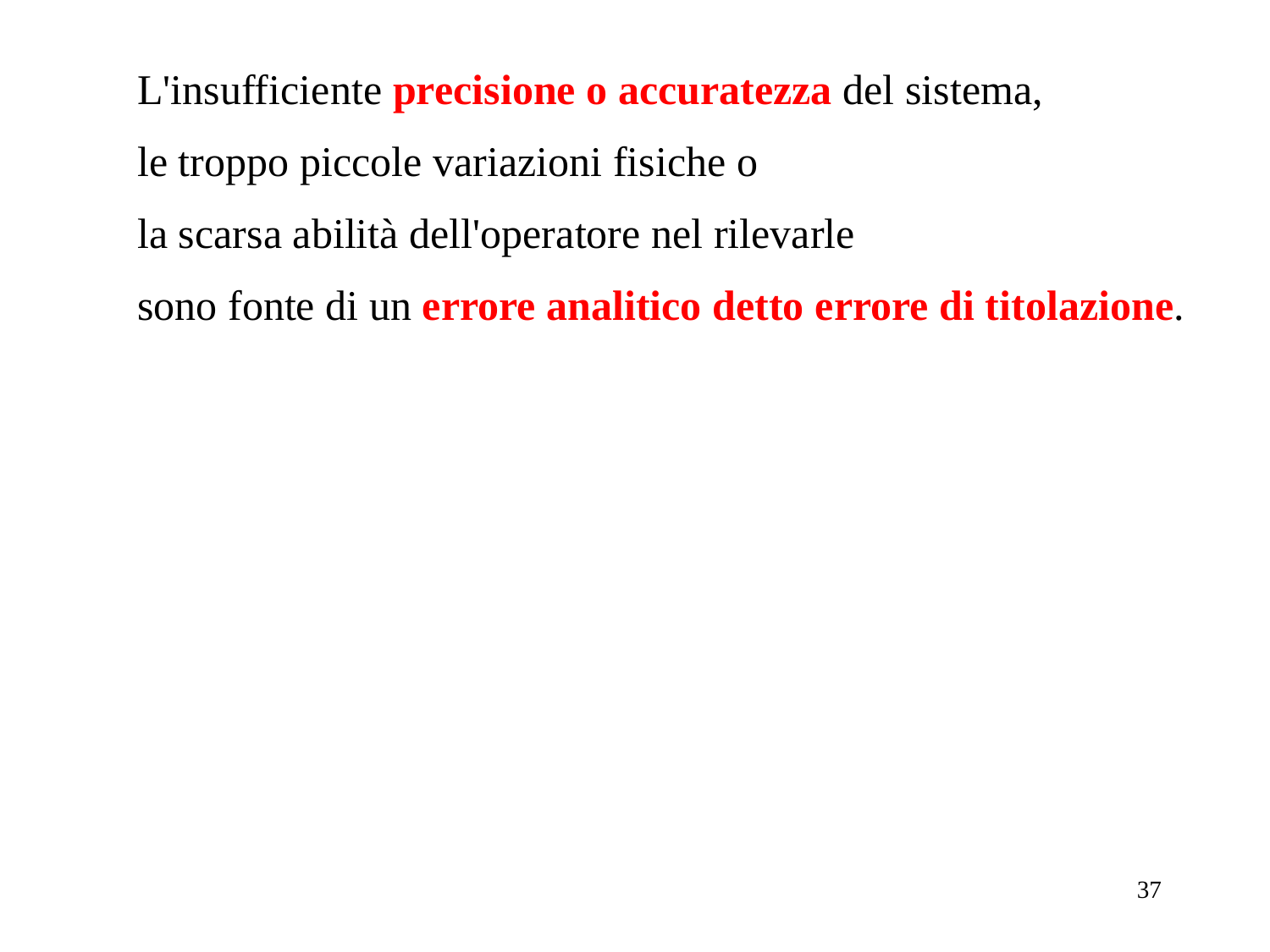

L'insufficiente precisione o accuratezza del sistema,
le troppo piccole variazioni fisiche o
la scarsa abilità dell'operatore nel rilevarle
sono fonte di un errore analitico detto errore di titolazione.
37